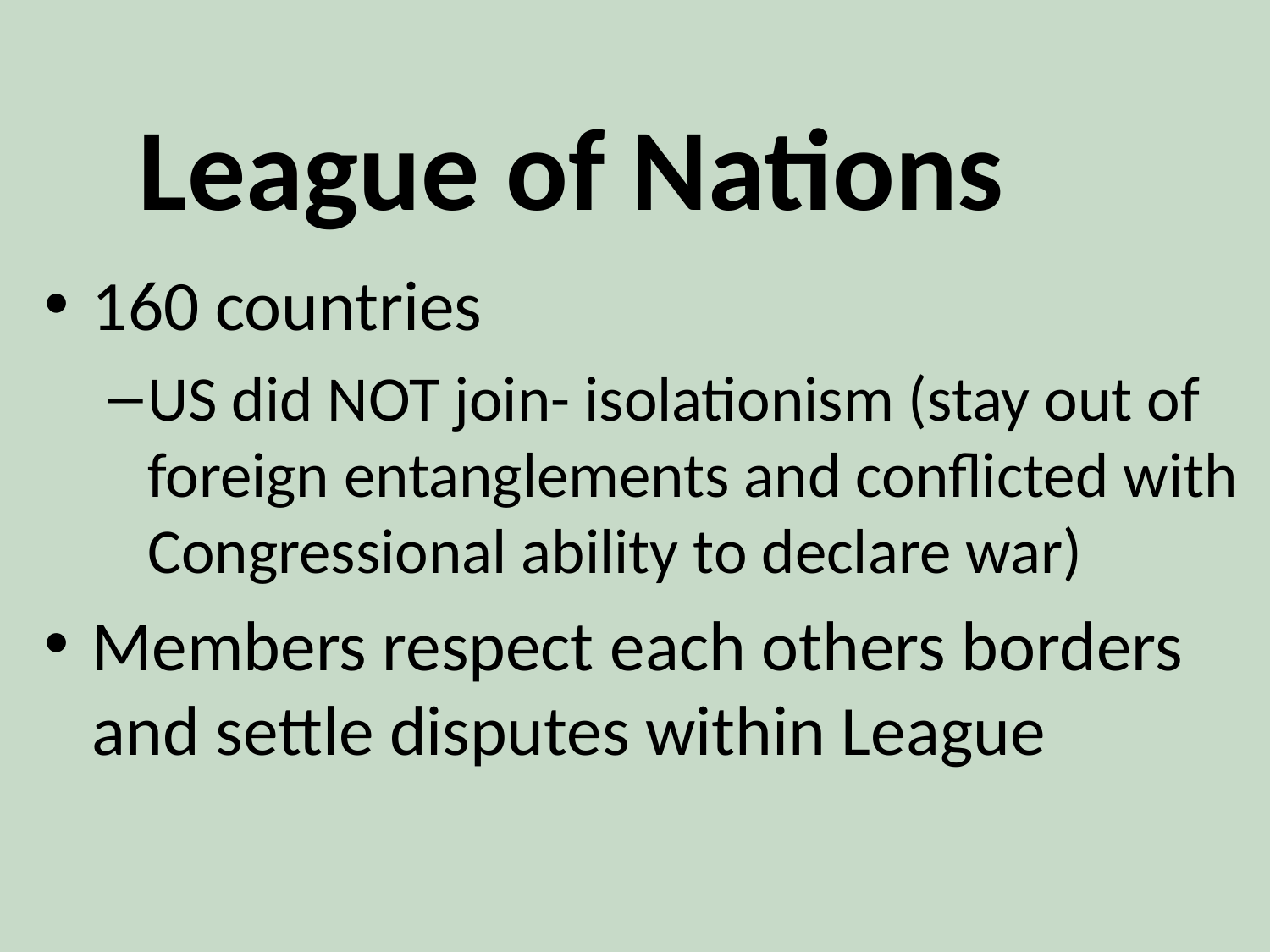

# League of Nations
160 countries
US did NOT join- isolationism (stay out of foreign entanglements and conflicted with Congressional ability to declare war)
Members respect each others borders and settle disputes within League